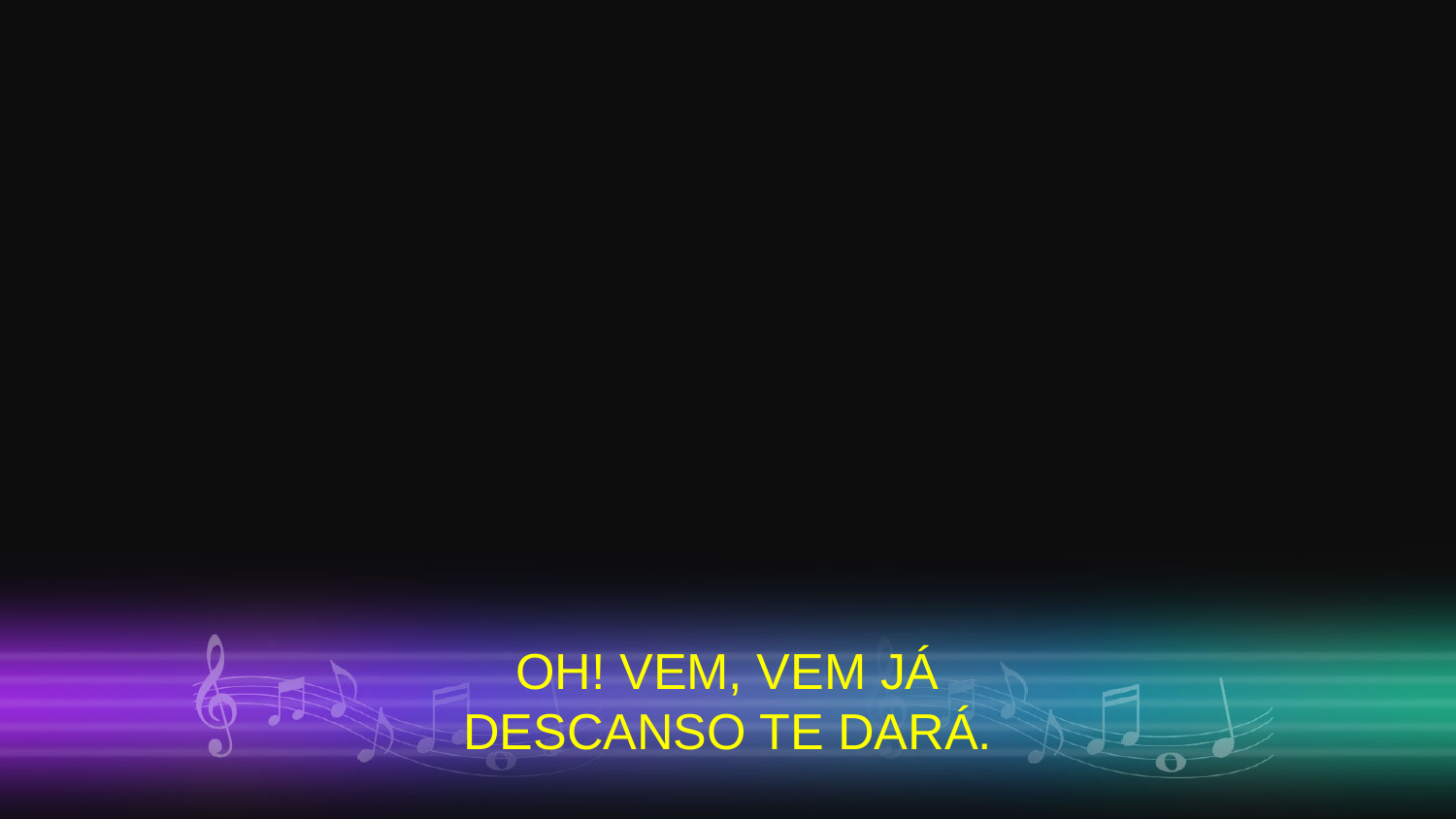

OH! VEM, VEM JÁ
DESCANSO TE DARÁ.